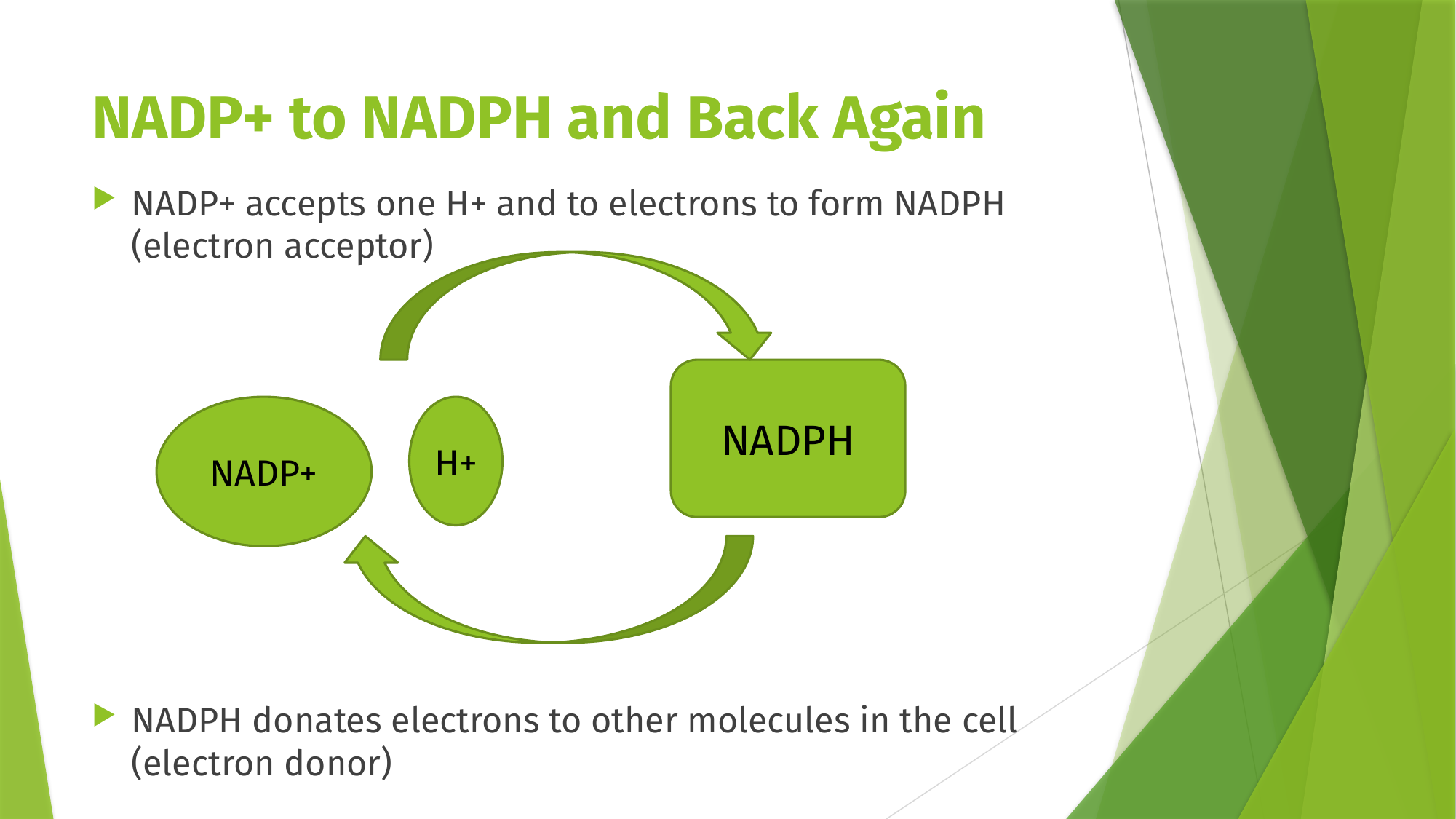

# NADP+ to NADPH and Back Again
NADP+ accepts one H+ and to electrons to form NADPH (electron acceptor)

NADPH donates electrons to other molecules in the cell (electron donor)

NADPH
NADP+
H+